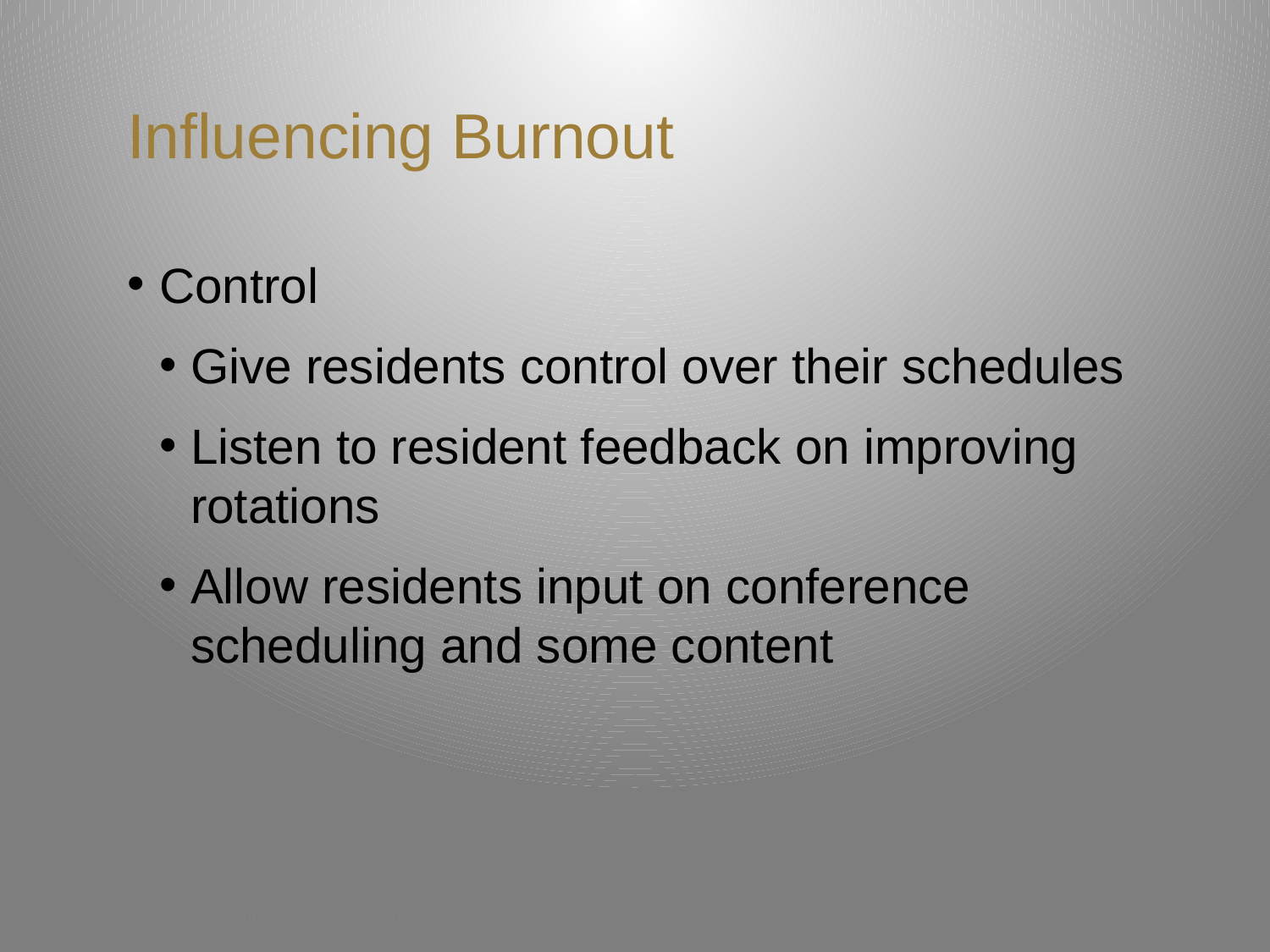

# Influencing Burnout
Control
Give residents control over their schedules
Listen to resident feedback on improving rotations
Allow residents input on conference scheduling and some content